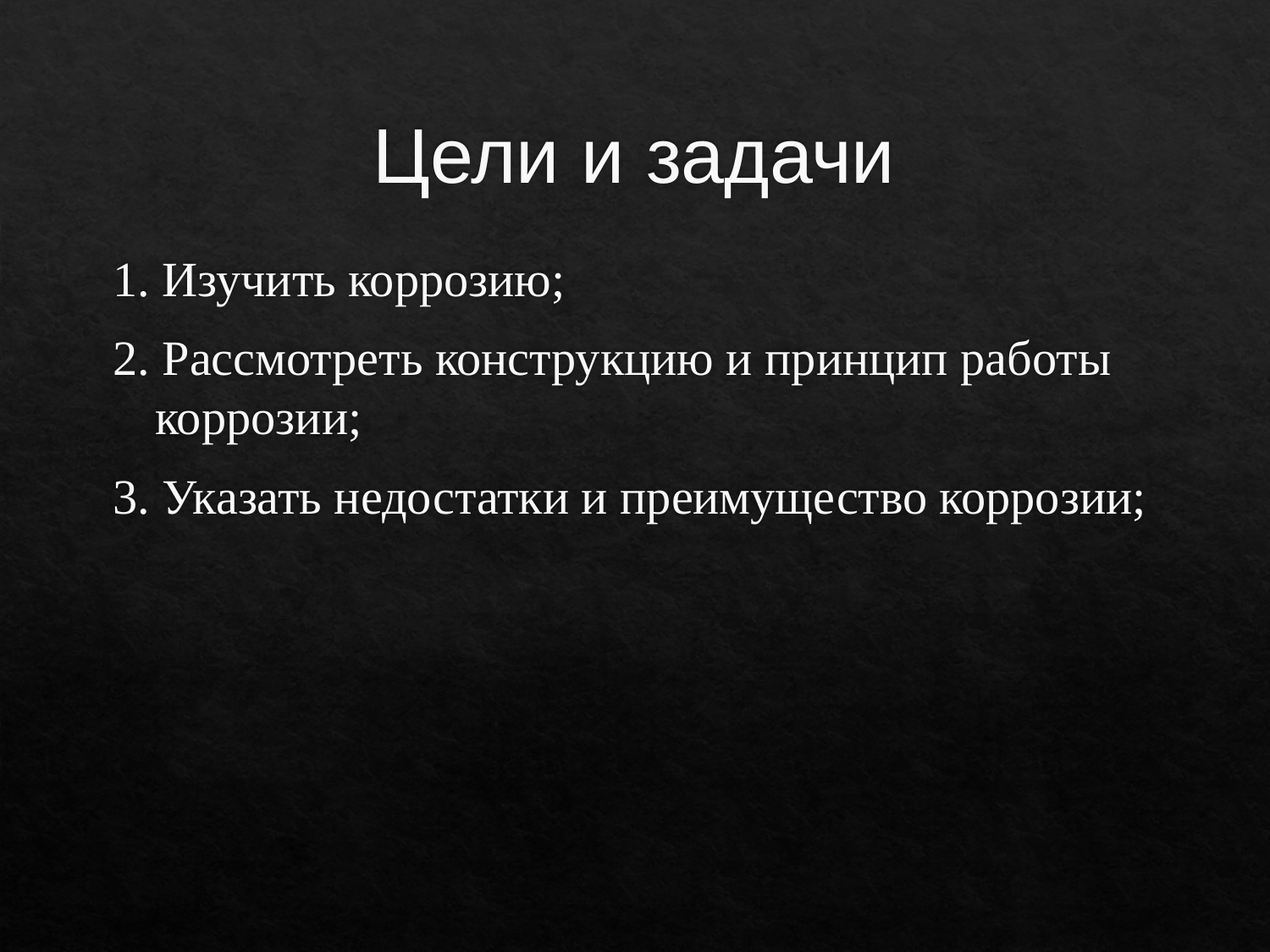

# Цели и задачи
1. Изучить коррозию;
2. Рассмотреть конструкцию и принцип работы коррозии;
3. Указать недостатки и преимущество коррозии;